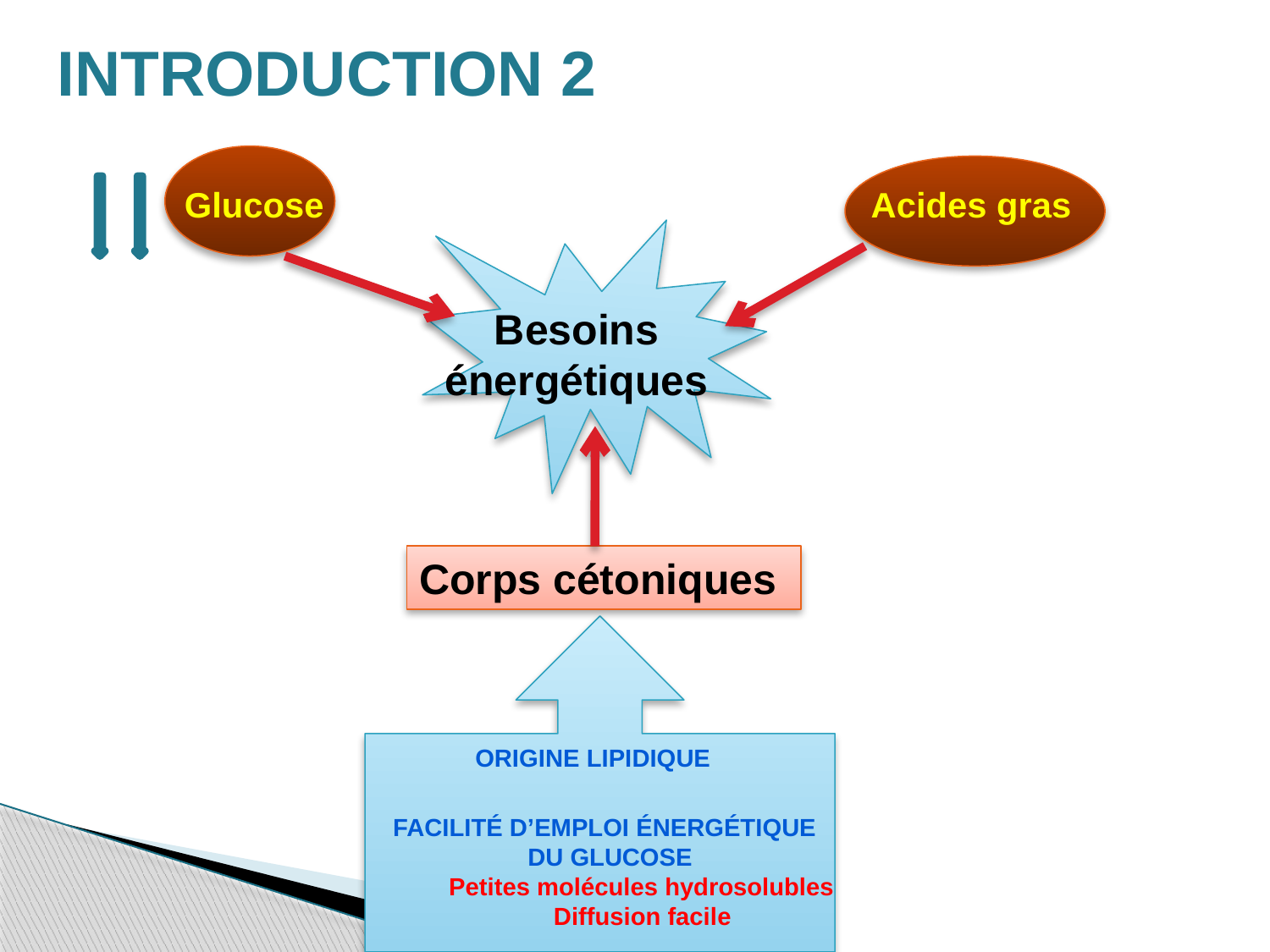

INTRODUCTION 2

Glucose
Acides gras

Besoins
énergétiques
Corps cétoniques

Origine lipidique
Facilité d’emploi énergétique
du glucose
        Petites molécules hydrosolubles
                       Diffusion facile